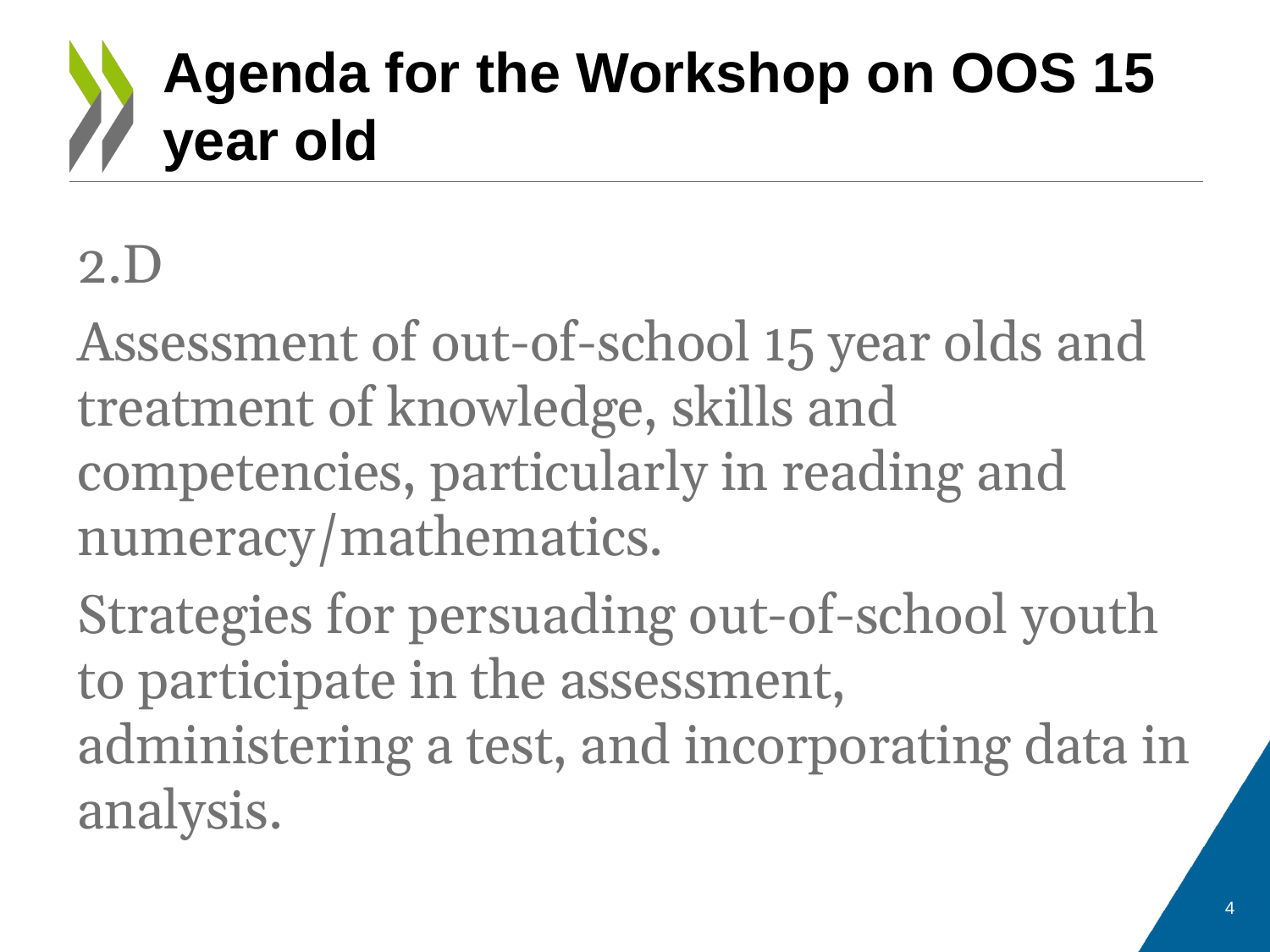

# Agenda for the Workshop on OOS 15 year old
2.D
Assessment of out-of-school 15 year olds and treatment of knowledge, skills and competencies, particularly in reading and numeracy/mathematics.
Strategies for persuading out-of-school youth to participate in the assessment, administering a test, and incorporating data in analysis.
4